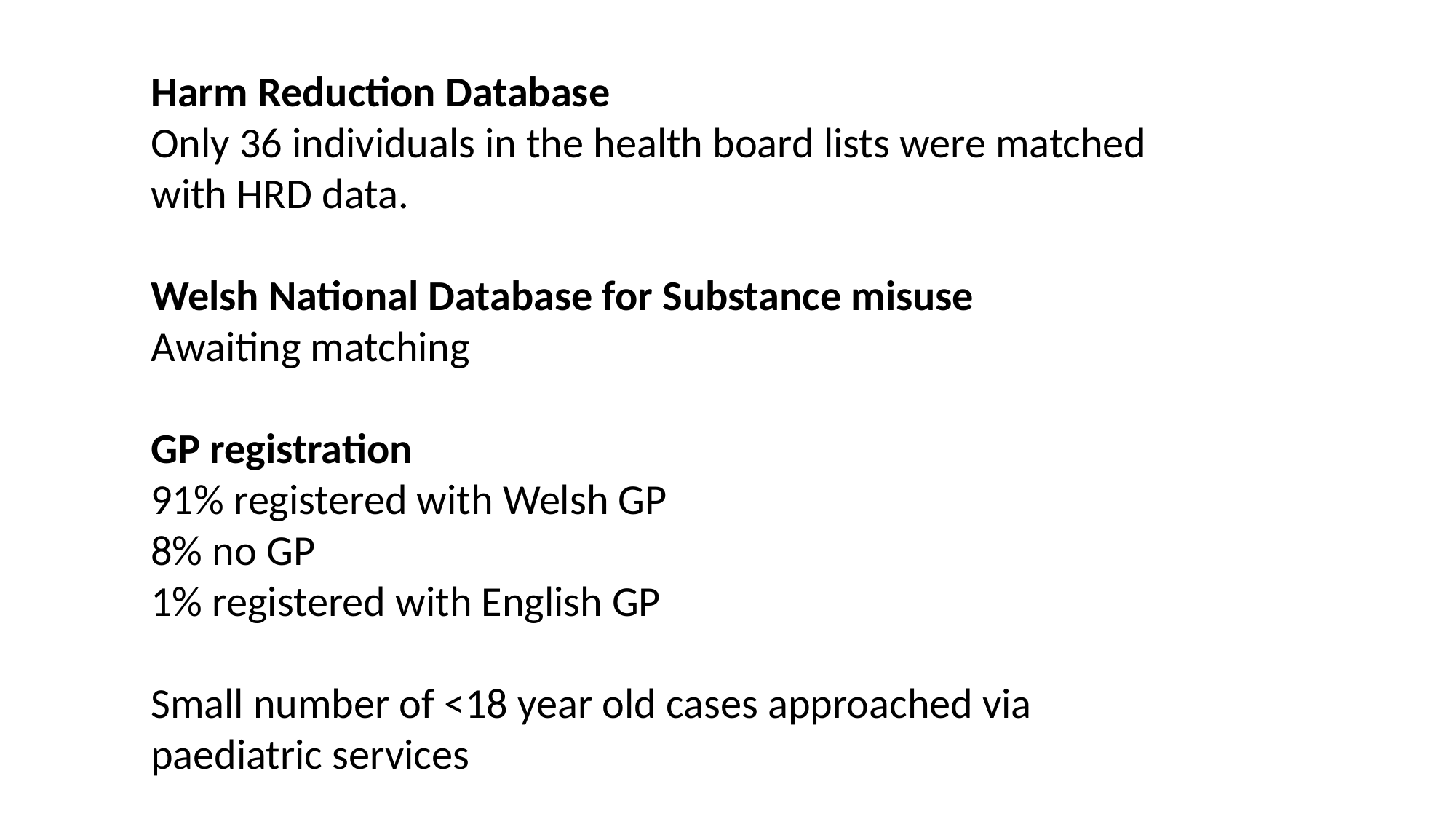

Harm Reduction Database
Only 36 individuals in the health board lists were matched with HRD data.

Welsh National Database for Substance misuse
Awaiting matching

GP registration
91% registered with Welsh GP
8% no GP
1% registered with English GP

Small number of <18 year old cases approached via paediatric services